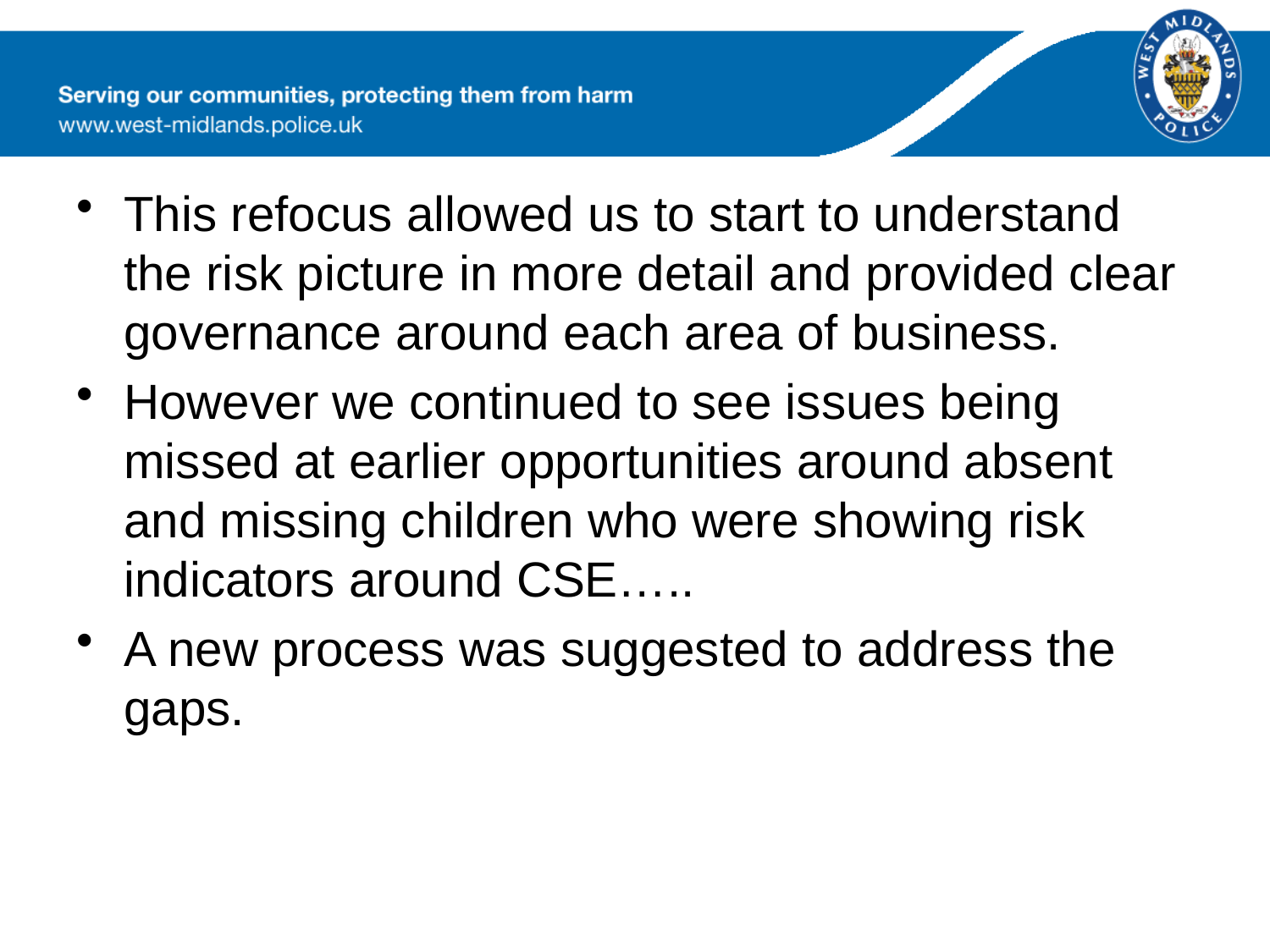

This refocus allowed us to start to understand the risk picture in more detail and provided clear governance around each area of business.
However we continued to see issues being missed at earlier opportunities around absent and missing children who were showing risk indicators around CSE…..
A new process was suggested to address the gaps.